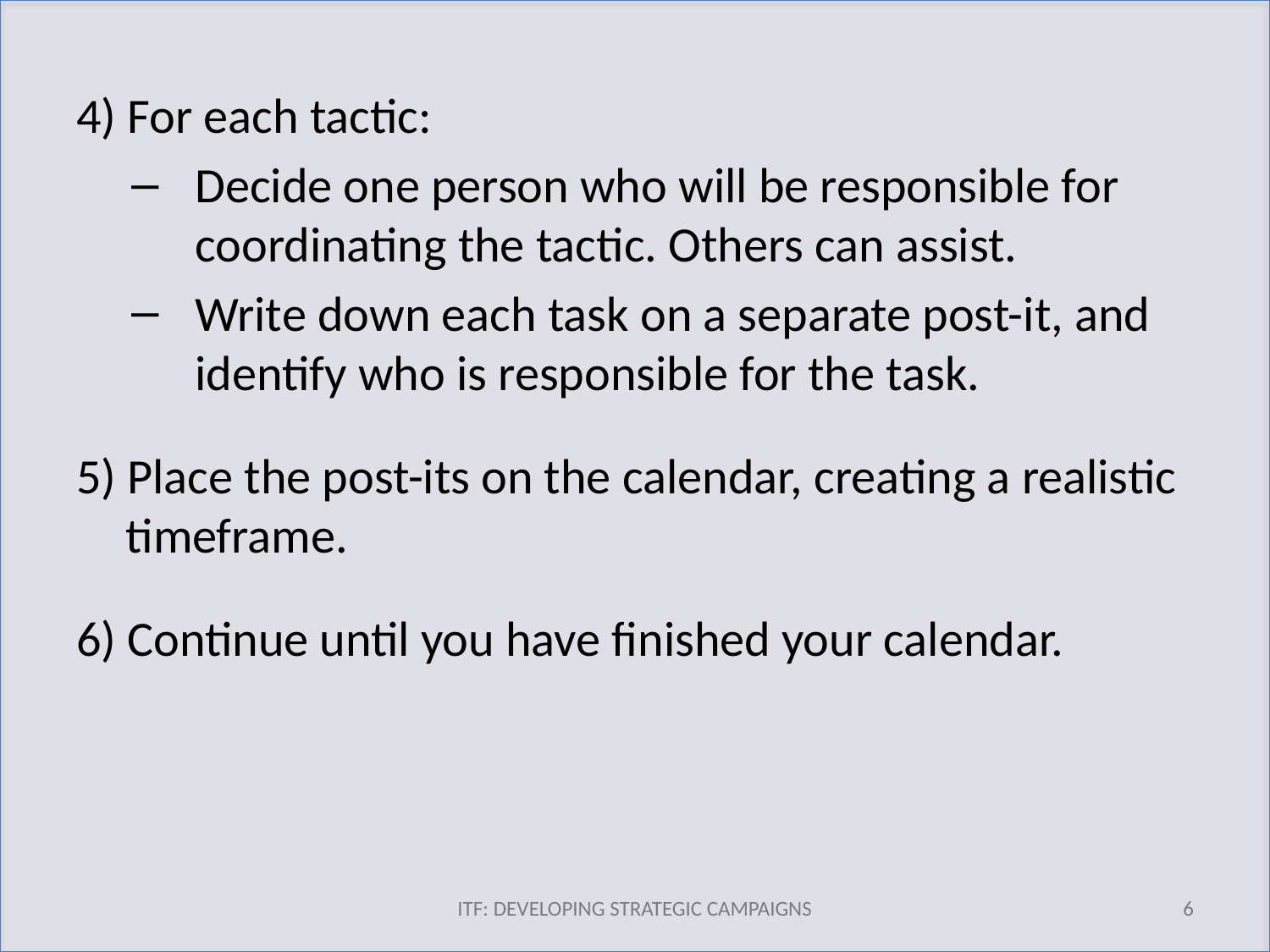

4) For each tactic:
Decide one person who will be responsible for coordinating the tactic. Others can assist.
Write down each task on a separate post-it, and identify who is responsible for the task.

5) Place the post-its on the calendar, creating a realistic timeframe.

6) Continue until you have finished your calendar.

ITF: DEVELOPING STRATEGIC CAMPAIGNS
6